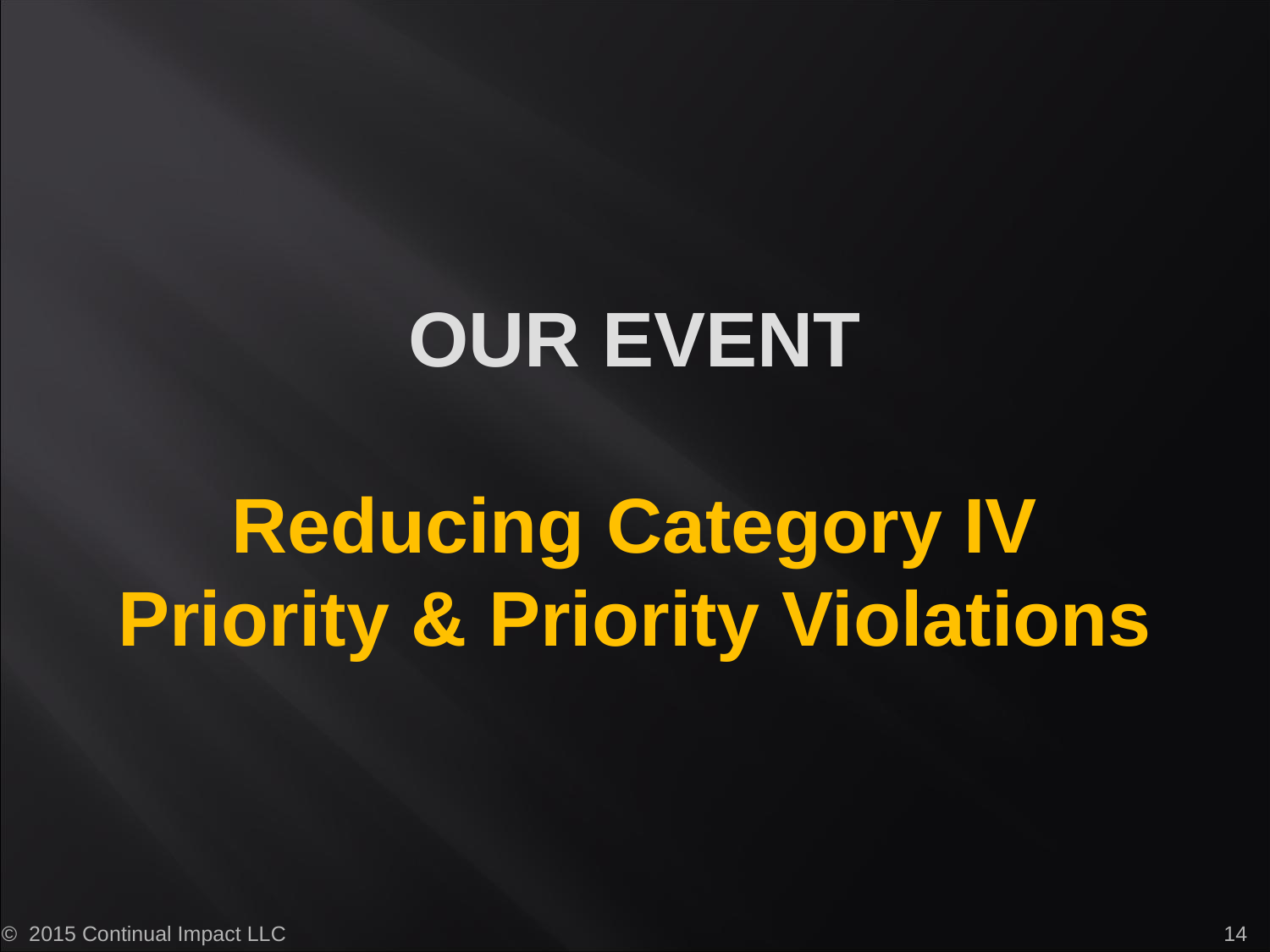

# Our event Reducing Category IV Priority & Priority Violations
©  2015 Continual Impact LLC
14